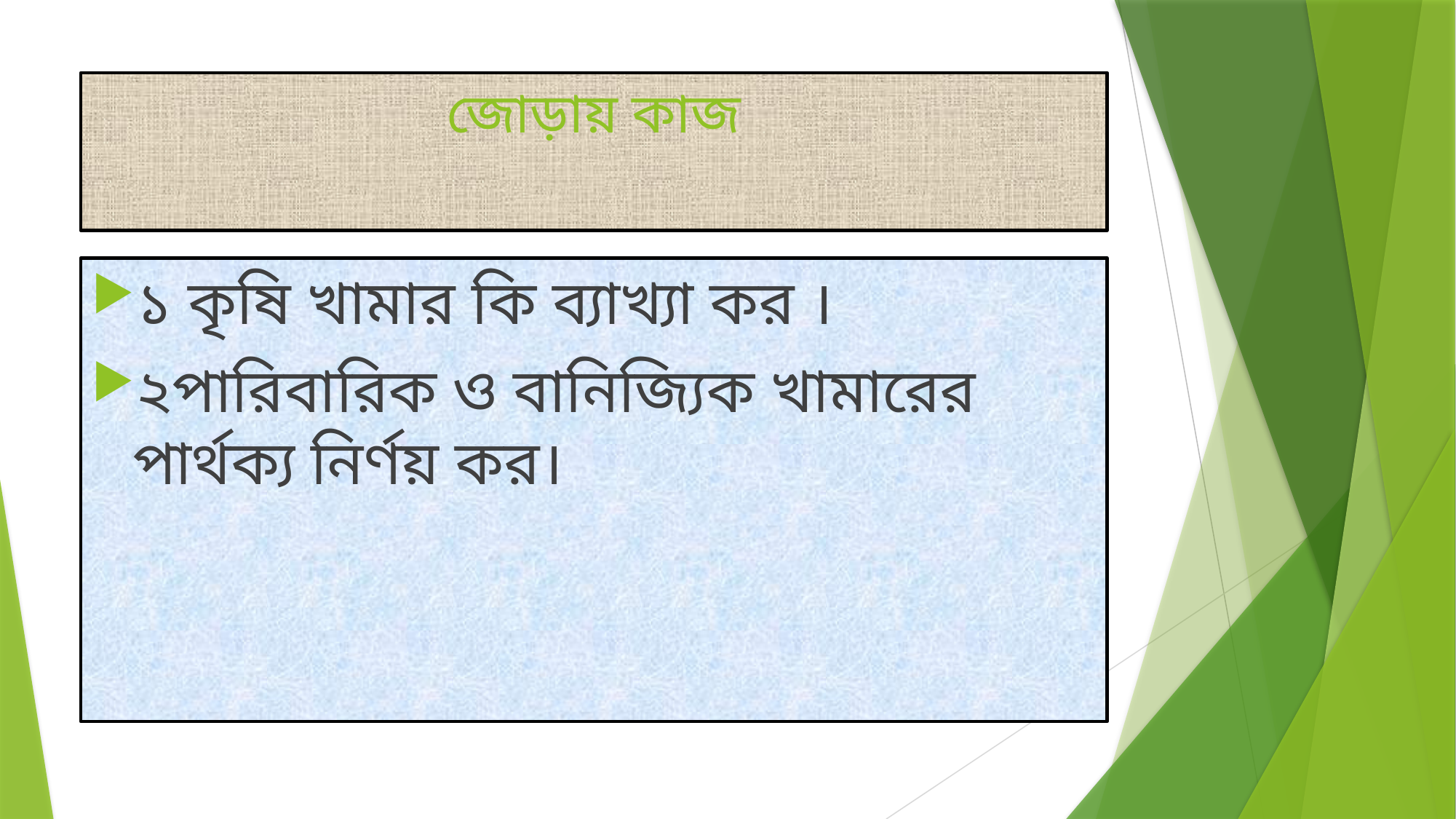

# জোড়ায় কাজ
১ কৃষি খামার কি ব্যাখ্যা কর ।
২পারিবারিক ও বানিজ্যিক খামারের পার্থক্য নির্ণয় কর।